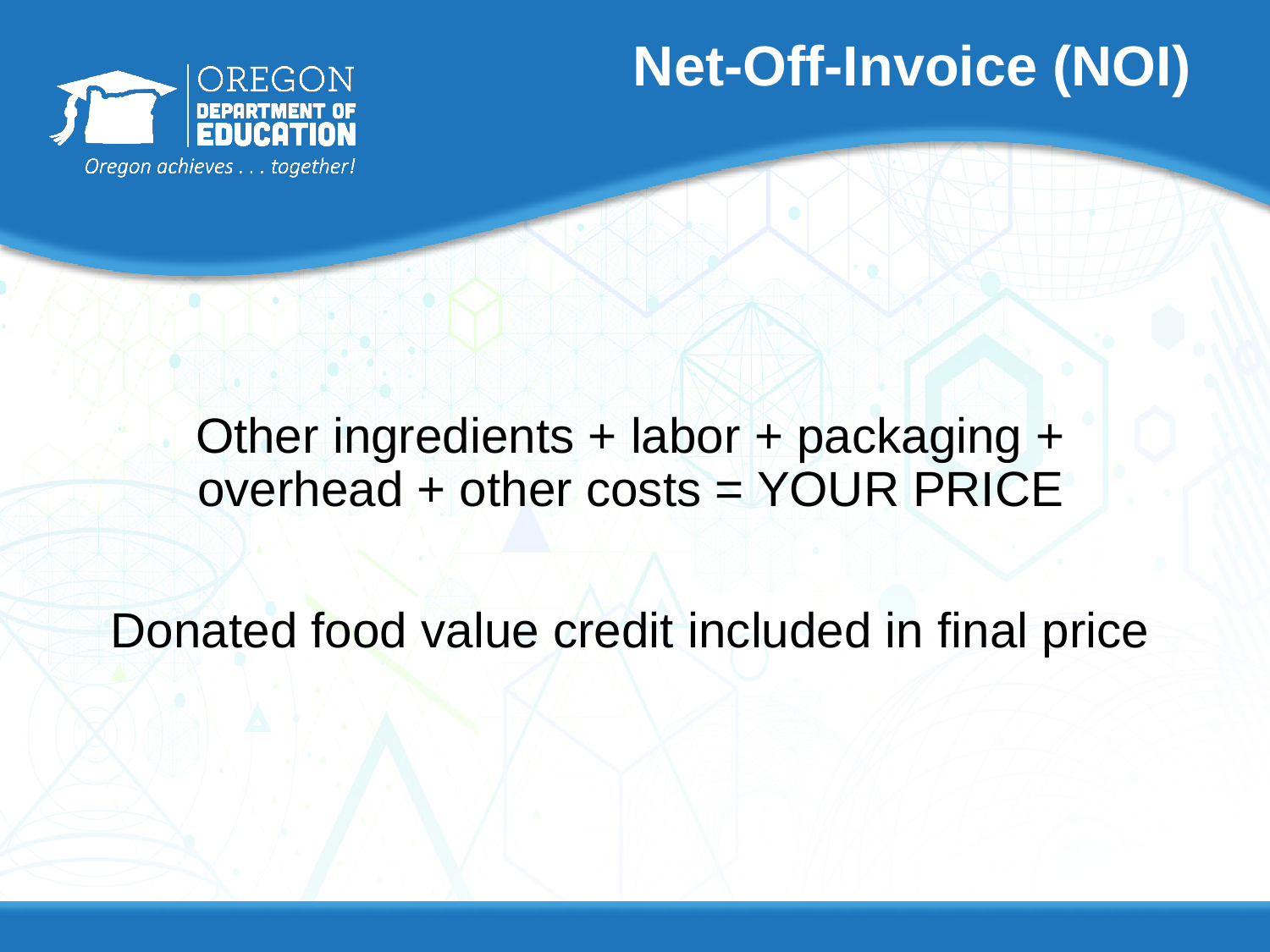

# Net-Off-Invoice (NOI)
Other ingredients + labor + packaging + overhead + other costs = YOUR PRICE

Donated food value credit included in final price